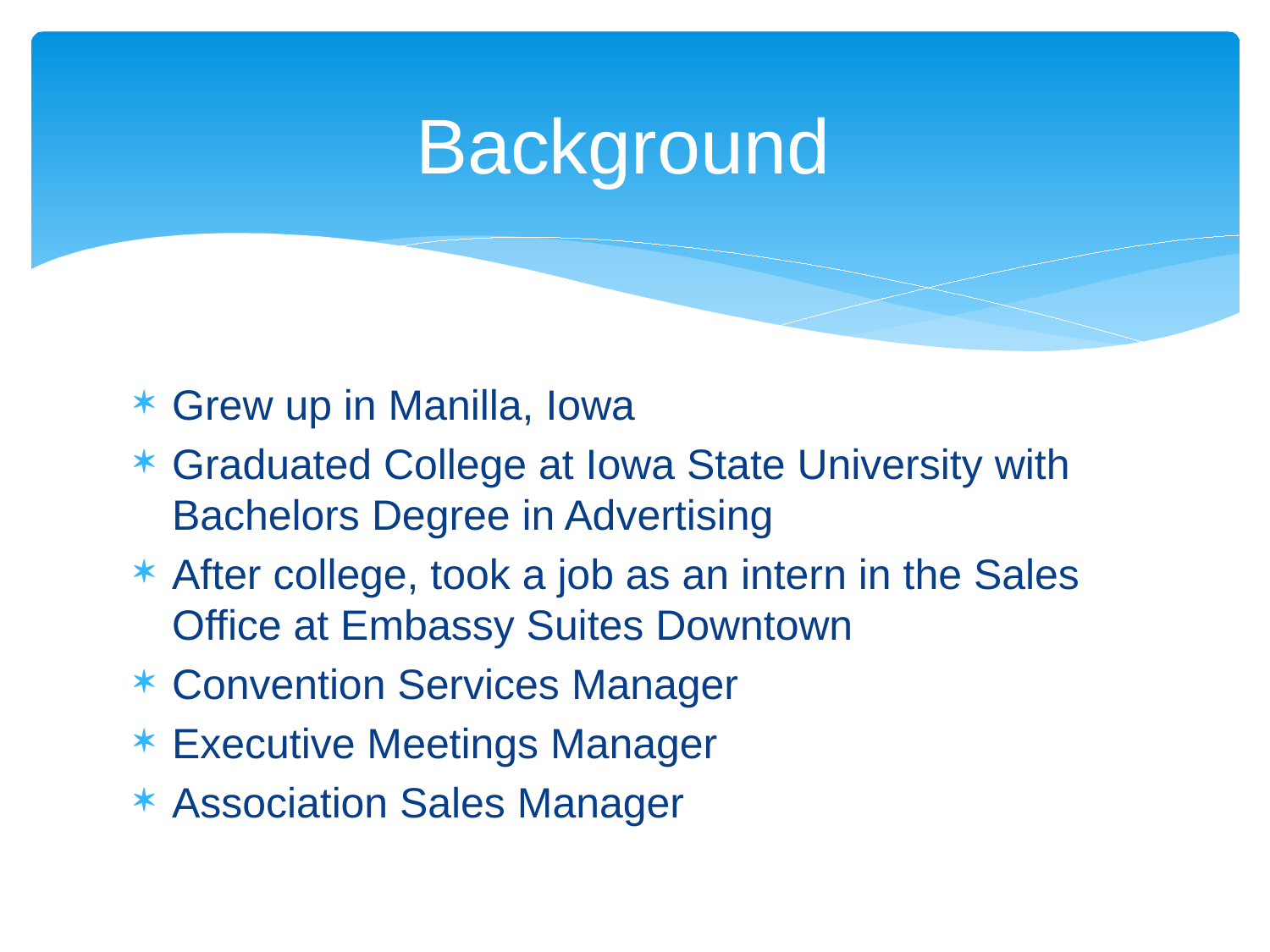

# Background
Grew up in Manilla, Iowa
Graduated College at Iowa State University with Bachelors Degree in Advertising
After college, took a job as an intern in the Sales Office at Embassy Suites Downtown
Convention Services Manager
Executive Meetings Manager
Association Sales Manager